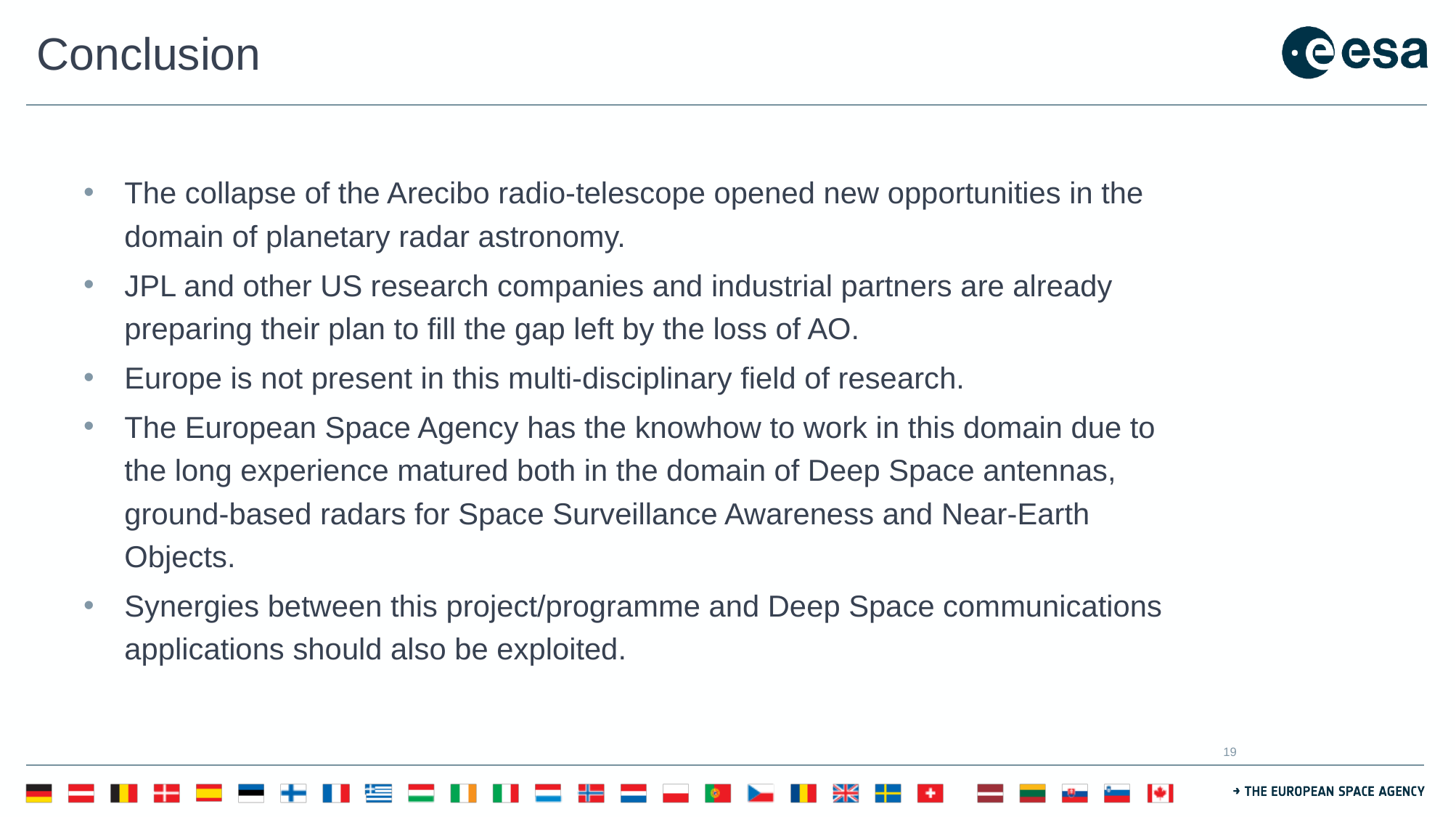

# Conclusion
The collapse of the Arecibo radio-telescope opened new opportunities in the domain of planetary radar astronomy.
JPL and other US research companies and industrial partners are already preparing their plan to fill the gap left by the loss of AO.
Europe is not present in this multi-disciplinary field of research.
The European Space Agency has the knowhow to work in this domain due to the long experience matured both in the domain of Deep Space antennas, ground-based radars for Space Surveillance Awareness and Near-Earth Objects.
Synergies between this project/programme and Deep Space communications applications should also be exploited.